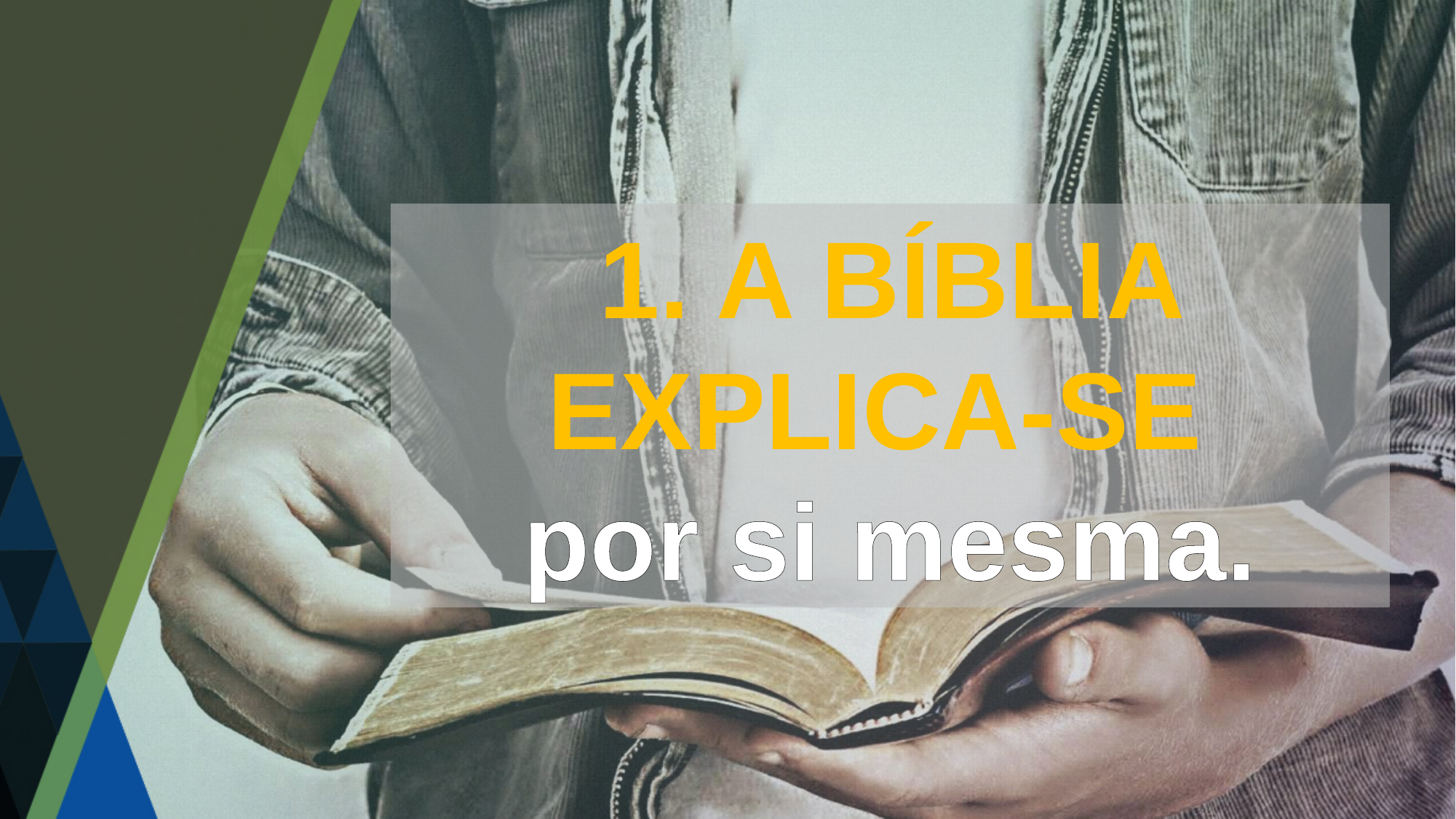

1. A BÍBLIA EXPLICA-SE
por si mesma.